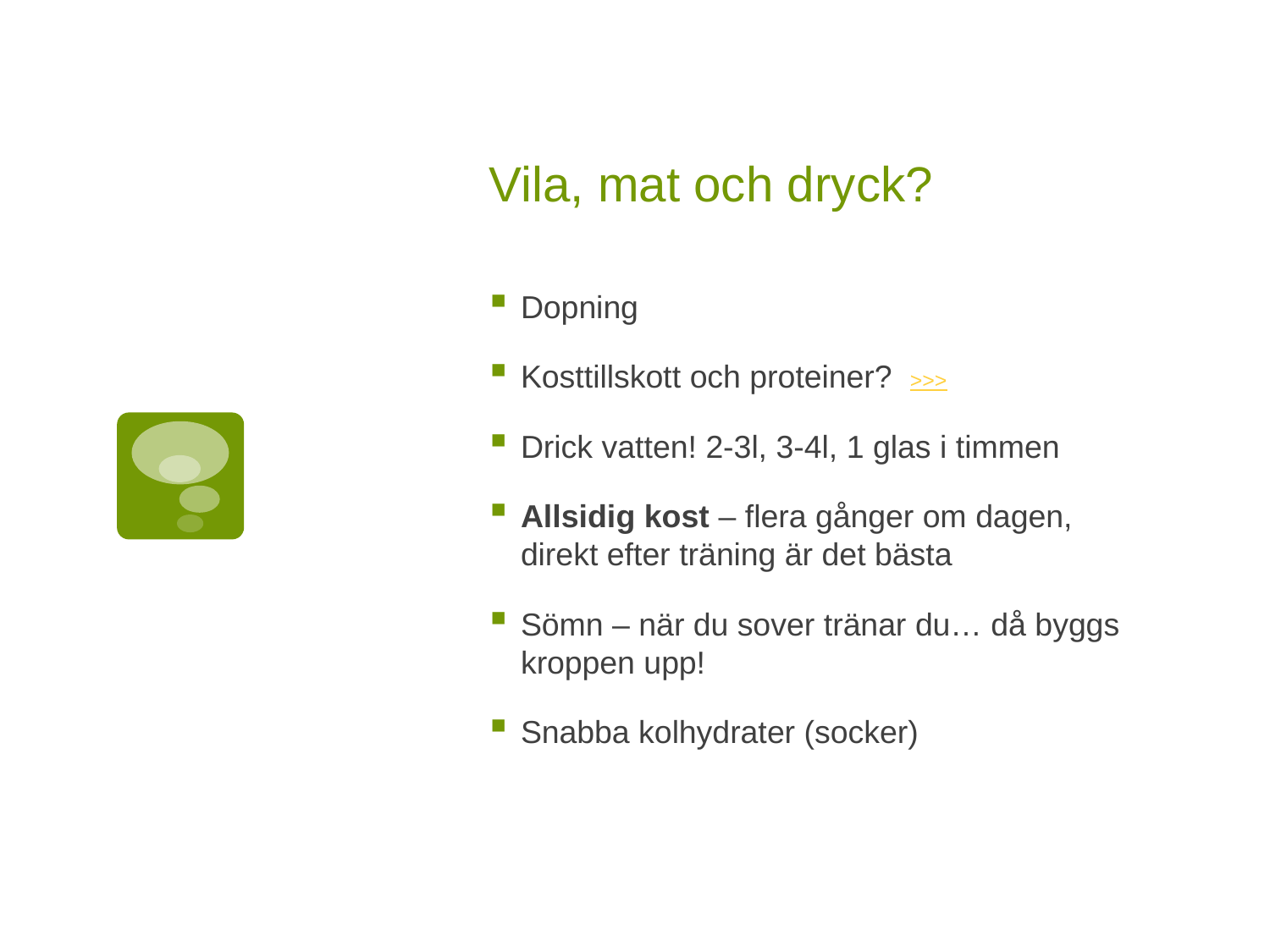

# Vila, mat och dryck?
Dopning
Kosttillskott och proteiner?  >>>
Drick vatten! 2-3l, 3-4l, 1 glas i timmen
Allsidig kost – flera gånger om dagen, direkt efter träning är det bästa
Sömn – när du sover tränar du… då byggs kroppen upp!
Snabba kolhydrater (socker)